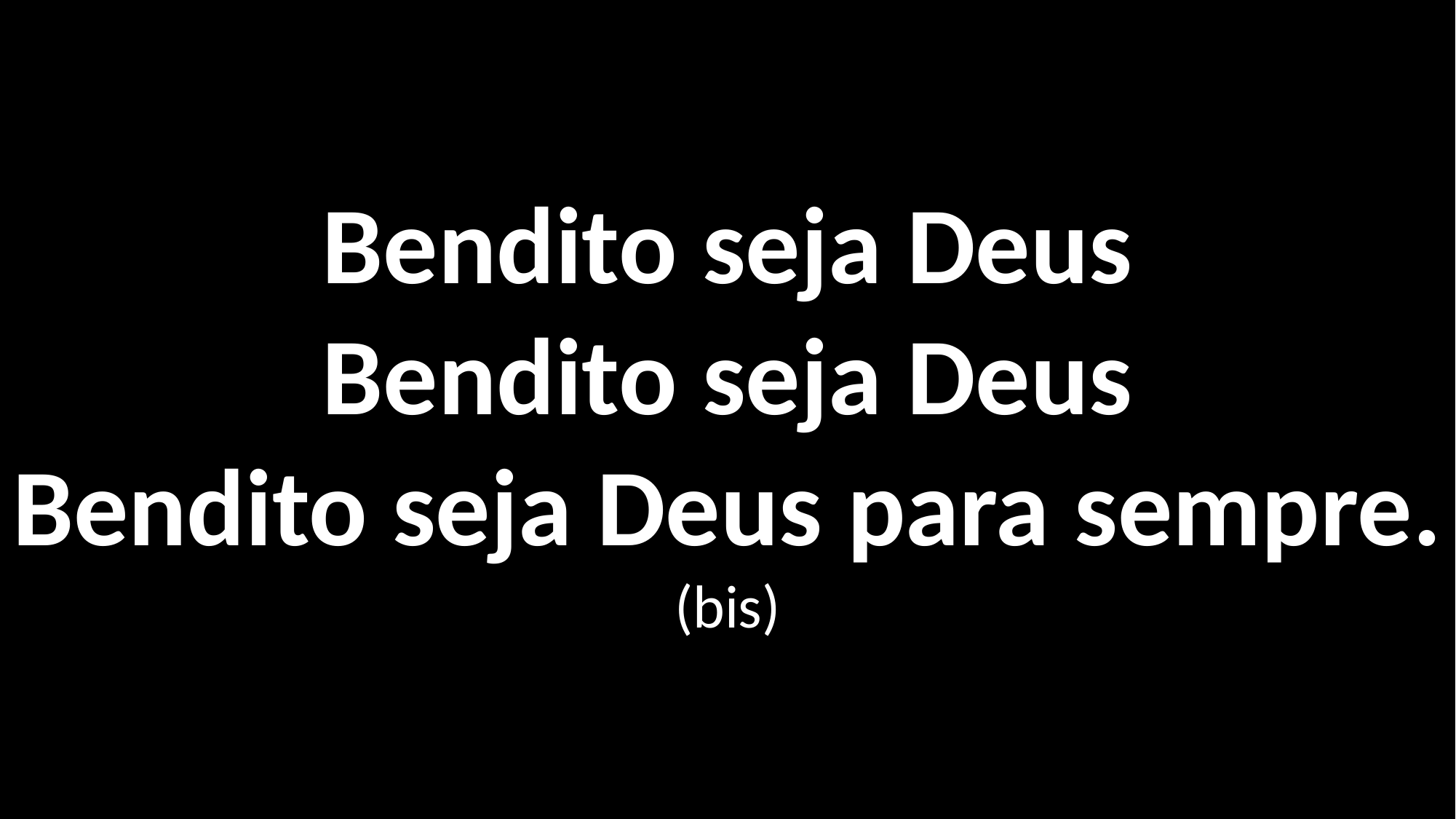

Bendito seja Deus
Bendito seja Deus
Bendito seja Deus para sempre.
(bis)